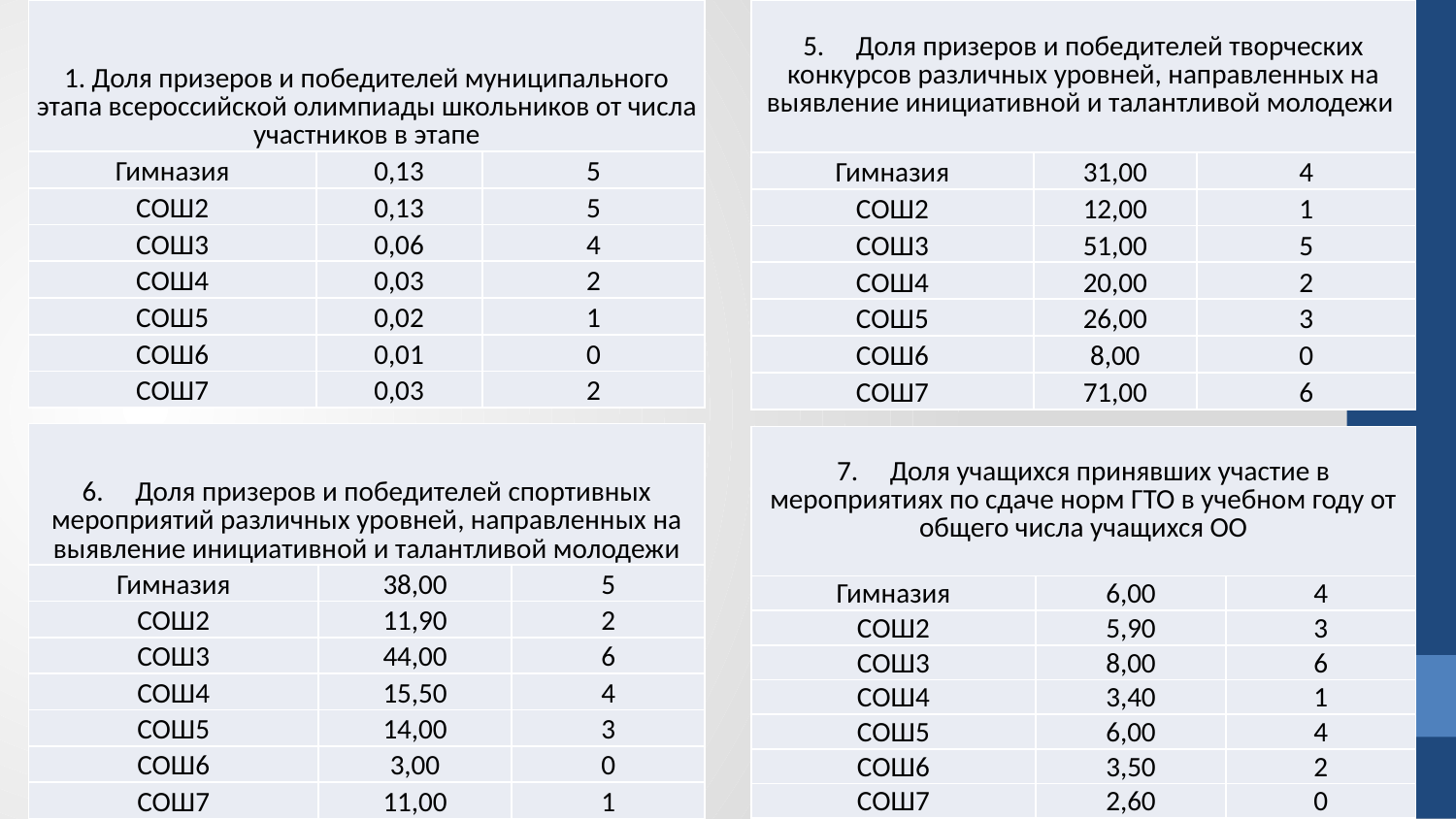

| 5.     Доля призеров и победителей творческих конкурсов различных уровней, направленных на выявление инициативной и талантливой молодежи |  |  |
| --- | --- | --- |
| Гимназия | 31,00 | 4 |
| СОШ2 | 12,00 | 1 |
| СОШ3 | 51,00 | 5 |
| СОШ4 | 20,00 | 2 |
| СОШ5 | 26,00 | 3 |
| СОШ6 | 8,00 | 0 |
| СОШ7 | 71,00 | 6 |
| 1. Доля призеров и победителей муниципального этапа всероссийской олимпиады школьников от числа участников в этапе |  |  |
| --- | --- | --- |
| Гимназия | 0,13 | 5 |
| СОШ2 | 0,13 | 5 |
| СОШ3 | 0,06 | 4 |
| СОШ4 | 0,03 | 2 |
| СОШ5 | 0,02 | 1 |
| СОШ6 | 0,01 | 0 |
| СОШ7 | 0,03 | 2 |
| 6.     Доля призеров и победителей спортивных мероприятий различных уровней, направленных на выявление инициативной и талантливой молодежи |  |  |
| --- | --- | --- |
| Гимназия | 38,00 | 5 |
| СОШ2 | 11,90 | 2 |
| СОШ3 | 44,00 | 6 |
| СОШ4 | 15,50 | 4 |
| СОШ5 | 14,00 | 3 |
| СОШ6 | 3,00 | 0 |
| СОШ7 | 11,00 | 1 |
| 7.     Доля учащихся принявших участие в мероприятиях по сдаче норм ГТО в учебном году от общего числа учащихся ОО |  |  |
| --- | --- | --- |
| Гимназия | 6,00 | 4 |
| СОШ2 | 5,90 | 3 |
| СОШ3 | 8,00 | 6 |
| СОШ4 | 3,40 | 1 |
| СОШ5 | 6,00 | 4 |
| СОШ6 | 3,50 | 2 |
| СОШ7 | 2,60 | 0 |